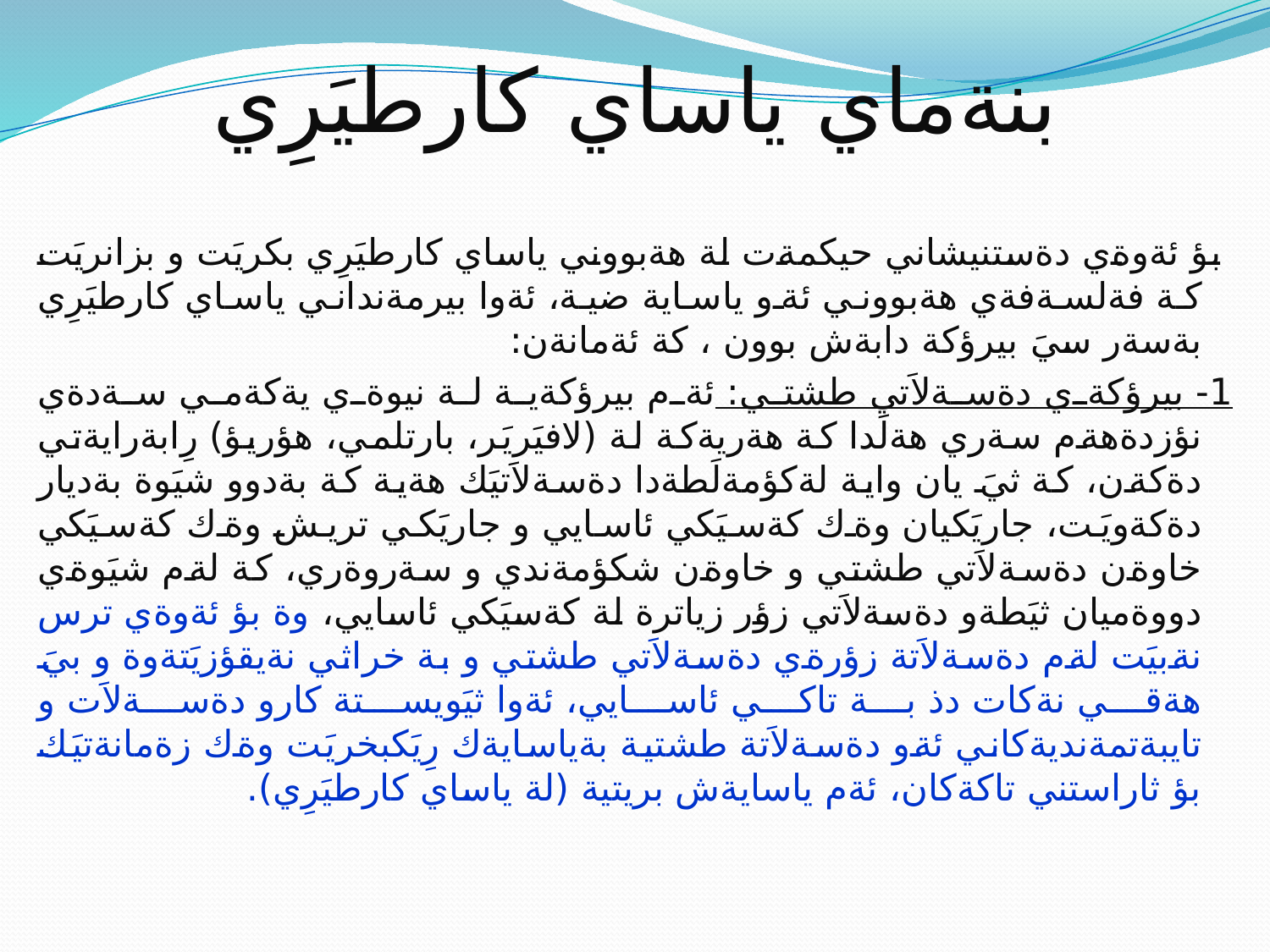

بنةماي ياساي كارطيَرِي
 بؤ ئةوةي دةستنيشاني حيكمةت لة هةبووني ياساي كارطيَرِي بكريَت و بزانريَت كة فةلسةفةي هةبووني ئةو ياساية ضية، ئةوا بيرمةنداني ياساي كارطيَرِي بةسةر سيَ بيرؤكة دابةش بوون ، كة ئةمانةن:
1- بيرؤكةي دةسةلاَتي طشتي: ئةم بيرؤكةية لة نيوةي يةكةمي سةدةي نؤزدةهةم سةري هةلَدا كة هةريةكة لة (لافيَريَر، بارتلمي، هؤريؤ) رِابةرايةتي دةكةن، كة ثيَ يان واية لةكؤمةلَطةدا دةسةلاَتيَك هةية كة بةدوو شيَوة بةديار دةكةويَت، جاريَكيان وةك كةسيَكي ئاسايي و جاريَكي تريش وةك كةسيَكي خاوةن دةسةلاَتي طشتي و خاوةن شكؤمةندي و سةروةري، كة لةم شيَوةي دووةميان ثيَطةو دةسةلاَتي زؤر زياترة لة كةسيَكي ئاسايي، وة بؤ ئةوةي ترس نةبيَت لةم دةسةلاَتة زؤرةي دةسةلاَتي طشتي و بة خراثي نةيقؤزيَتةوة و بيَ هةقي نةكات دذ بة تاكي ئاسايي، ئةوا ثيَويستة كارو دةسةلاَت و تايبةتمةنديةكاني ئةو دةسةلاَتة طشتية بةياسايةك رِيَكبخريَت وةك زةمانةتيَك بؤ ثاراستني تاكةكان، ئةم ياسايةش بريتية (لة ياساي كارطيَرِي).